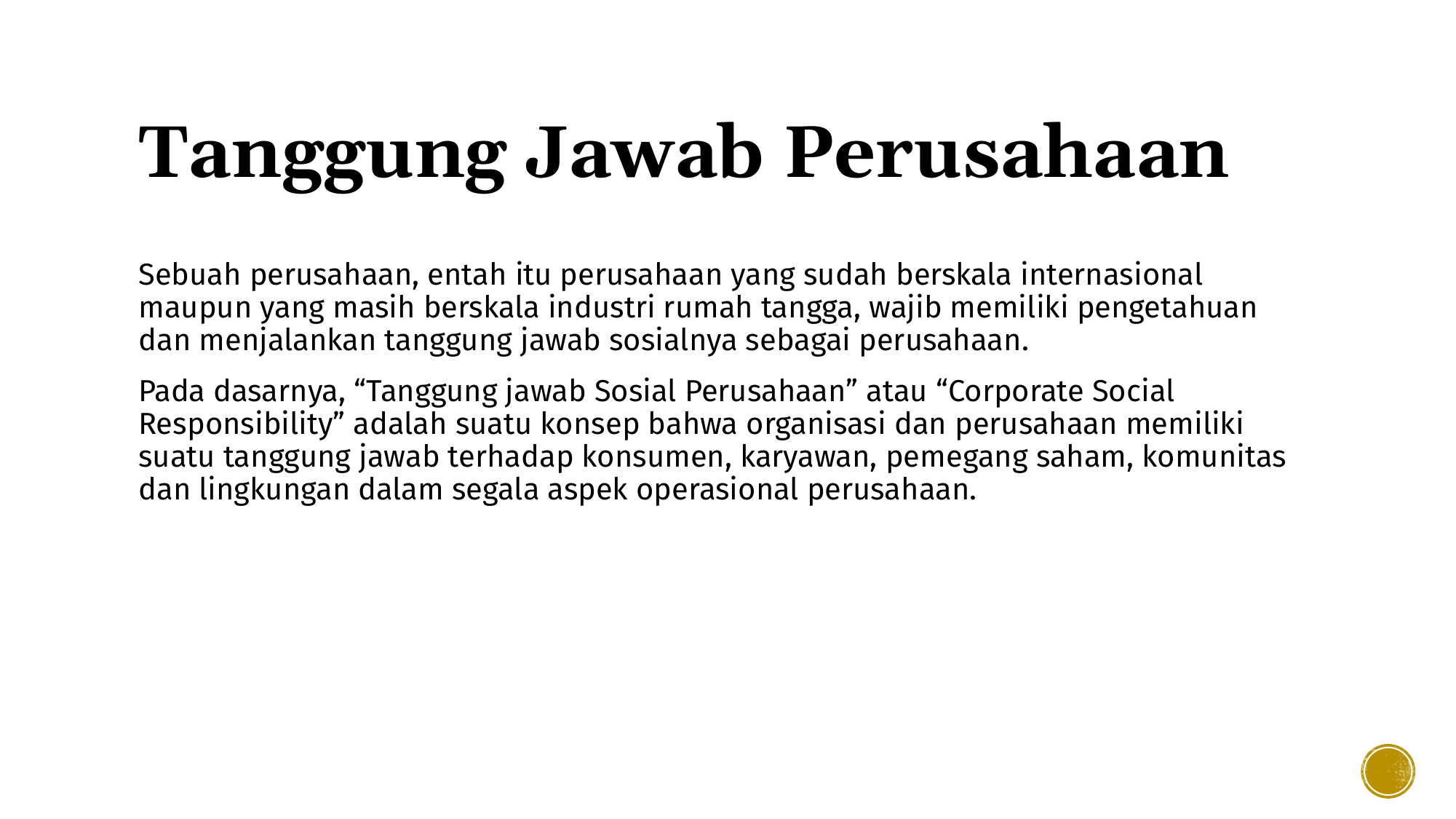

# Tanggung Jawab Perusahaan
Sebuah perusahaan, entah itu perusahaan yang sudah berskala internasional maupun yang masih berskala industri rumah tangga, wajib memiliki pengetahuan dan menjalankan tanggung jawab sosialnya sebagai perusahaan.
Pada dasarnya, “Tanggung jawab Sosial Perusahaan” atau “Corporate Social Responsibility” adalah suatu konsep bahwa organisasi dan perusahaan memiliki suatu tanggung jawab terhadap konsumen, karyawan, pemegang saham, komunitas dan lingkungan dalam segala aspek operasional perusahaan.